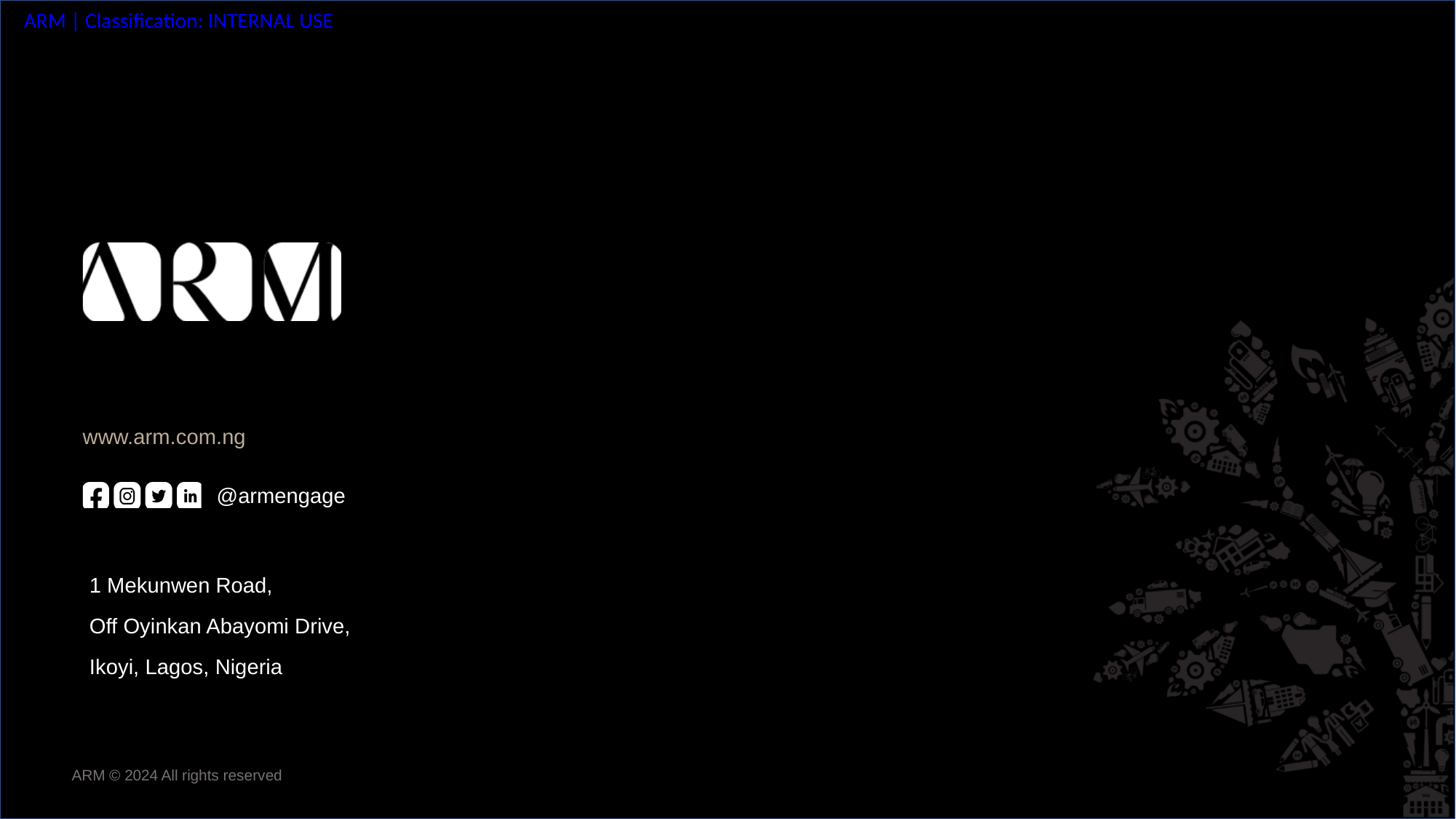

1 Mekunwen Road,
Off Oyinkan Abayomi Drive,
Ikoyi, Lagos, Nigeria